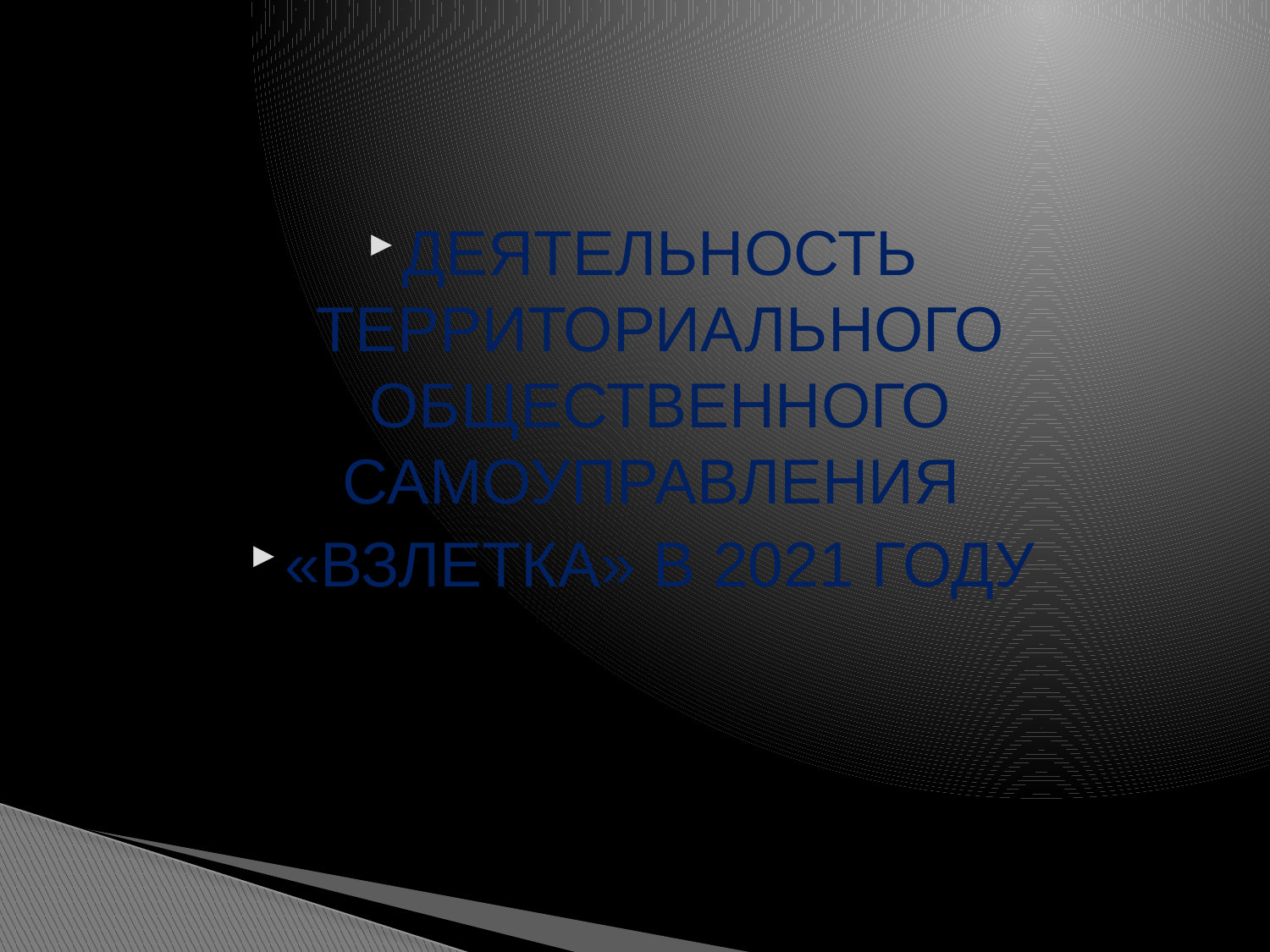

#
ДЕЯТЕЛЬНОСТЬ ТЕРРИТОРИАЛЬНОГО ОБЩЕСТВЕННОГО САМОУПРАВЛЕНИЯ
«ВЗЛЕТКА» В 2021 ГОДУ